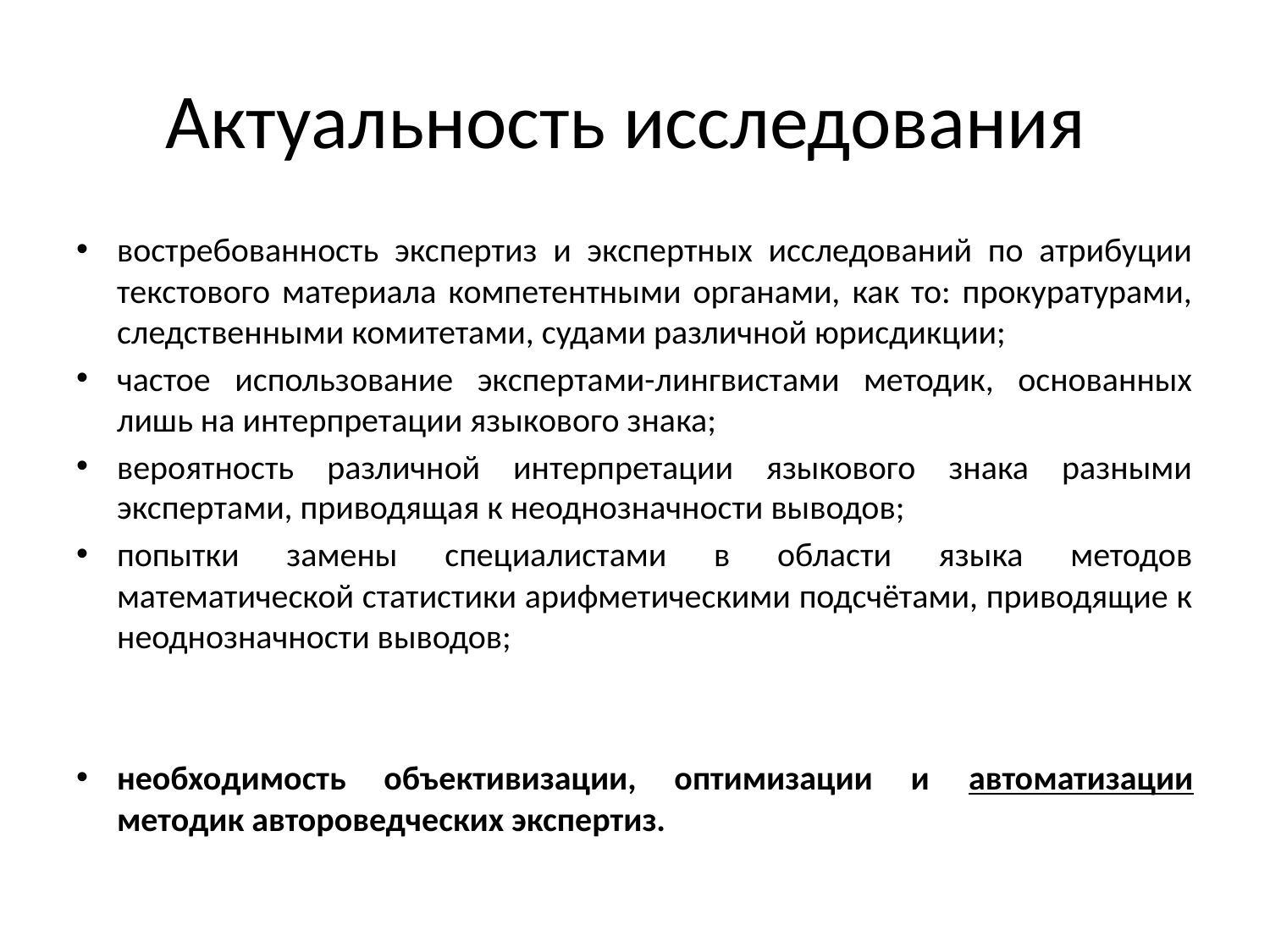

# Актуальность исследования
востребованность экспертиз и экспертных исследований по атрибуции текстового материала компетентными органами, как то: прокуратурами, следственными комитетами, судами различной юрисдикции;
частое использование экспертами-лингвистами методик, основанных лишь на интерпретации языкового знака;
вероятность различной интерпретации языкового знака разными экспертами, приводящая к неоднозначности выводов;
попытки замены специалистами в области языка методов математической статистики арифметическими подсчётами, приводящие к неоднозначности выводов;

необходимость объективизации, оптимизации и автоматизации методик автороведческих экспертиз.